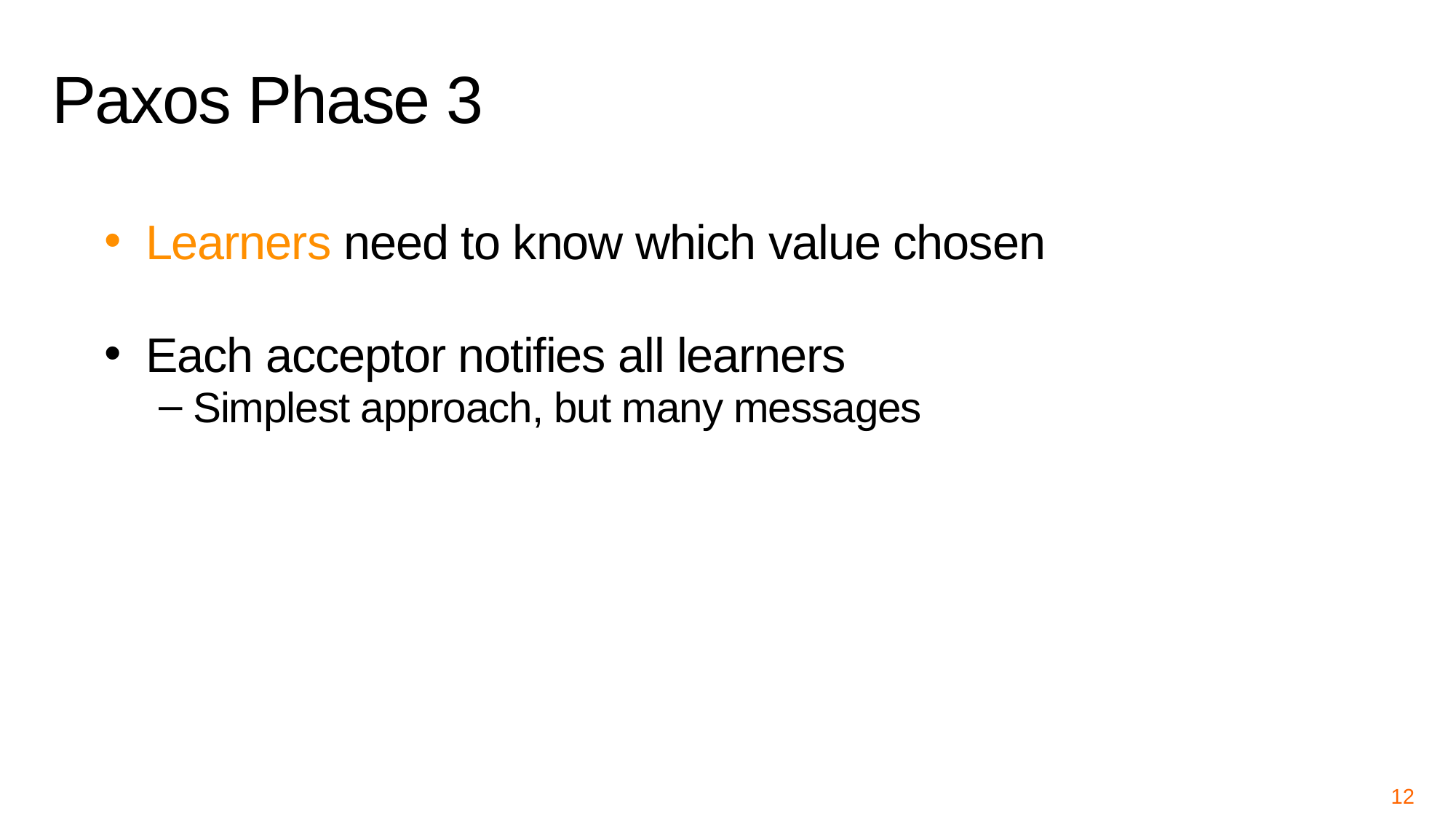

# Paxos Phase 3
Learners need to know which value chosen

Each acceptor notifies all learners
Simplest approach, but many messages
12